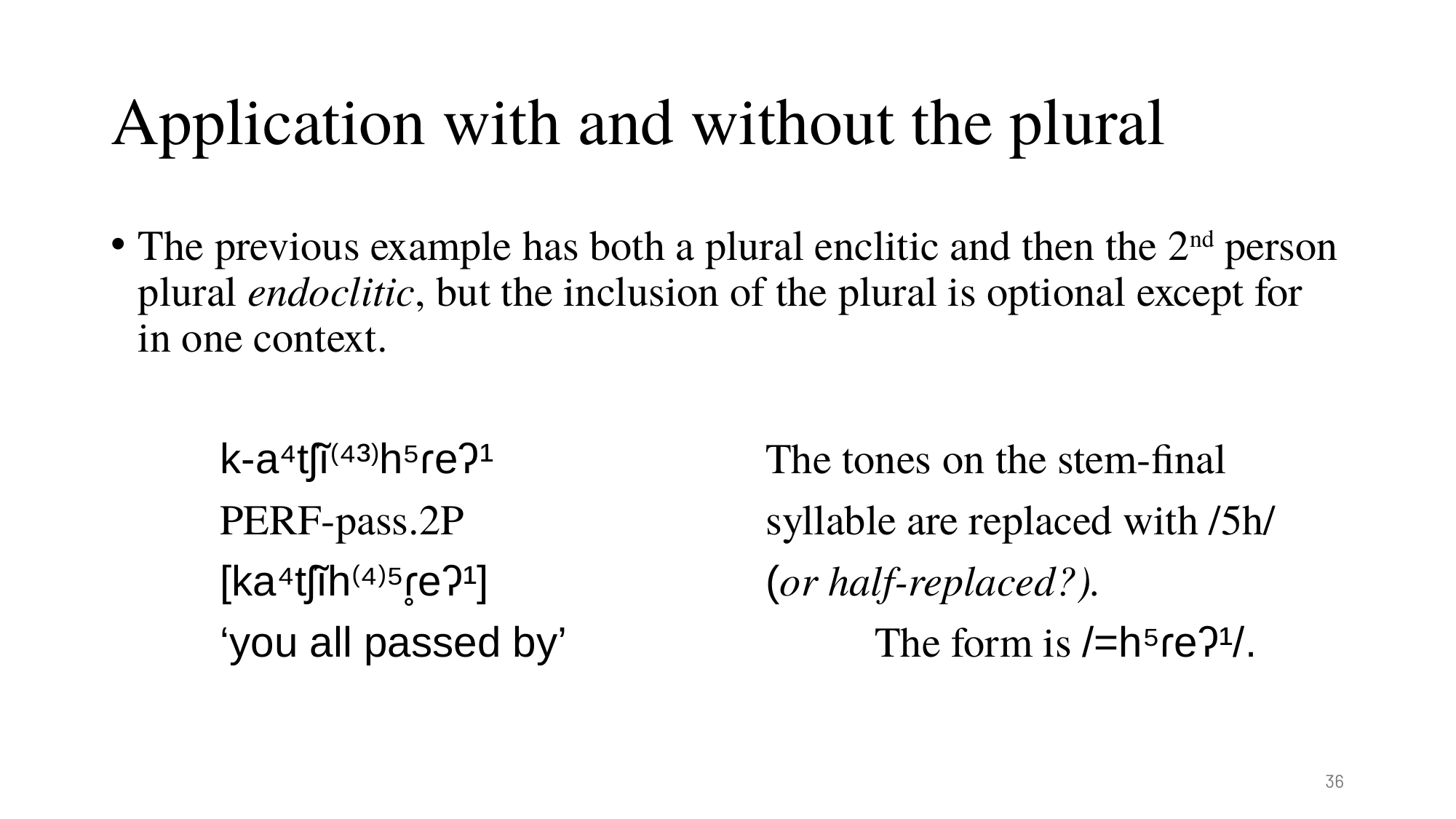

# Application with and without the plural
The previous example has both a plural enclitic and then the 2nd person plural endoclitic, but the inclusion of the plural is optional except for in one context.

	k-a⁴tʃĩ(⁴³)h⁵ɾeʔ¹			The tones on the stem-final
	perf-pass.2p			syllable are replaced with /5h/
	[ka⁴tʃĩh(⁴)⁵ɾ̥eʔ¹]			(or half-replaced?).
	‘you all passed by’			The form is /=h⁵ɾeʔ¹/.
36